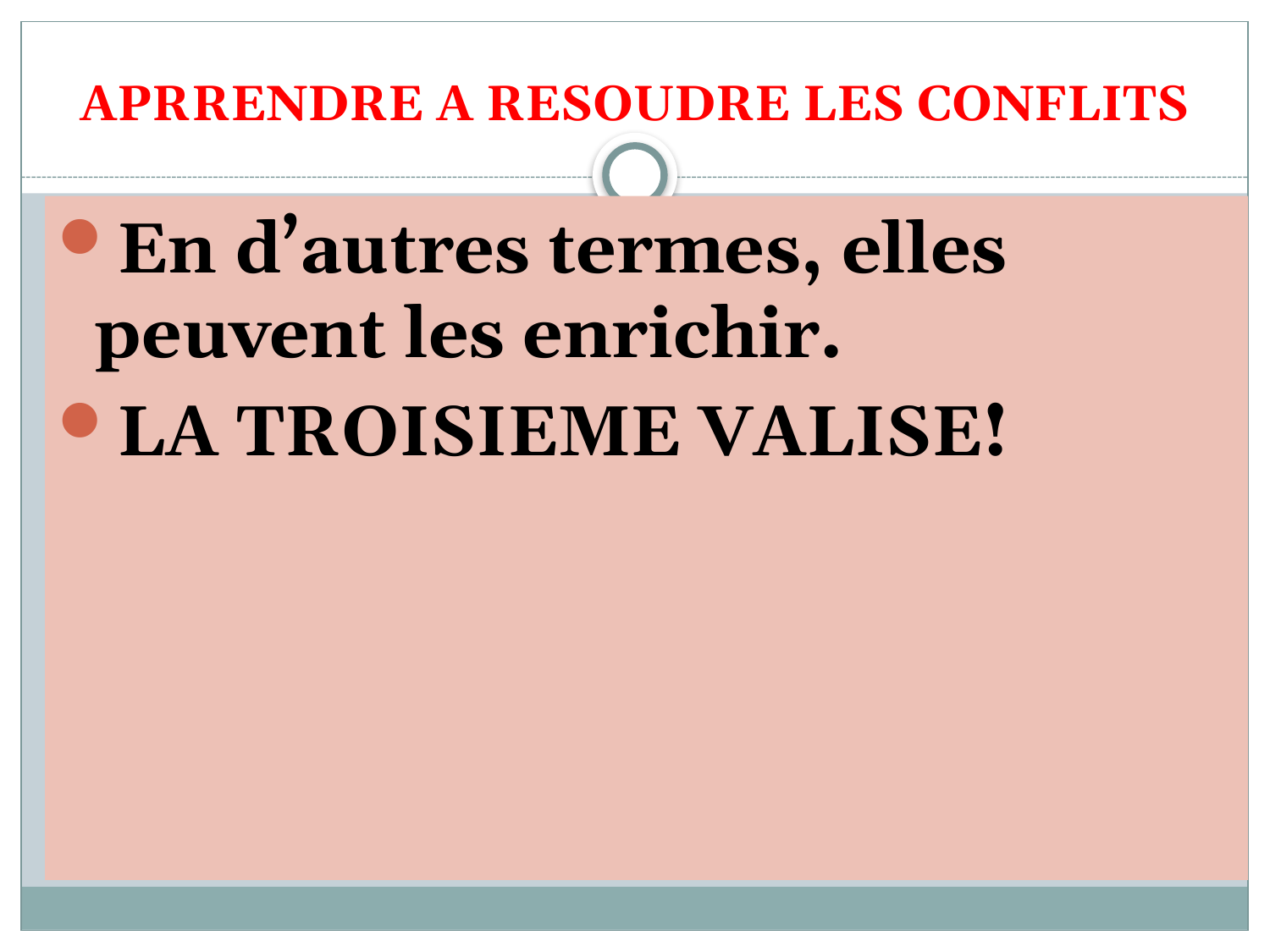

# APRRENDRE A RESOUDRE LES CONFLITS
En d’autres termes, elles peuvent les enrichir.
LA TROISIEME VALISE!